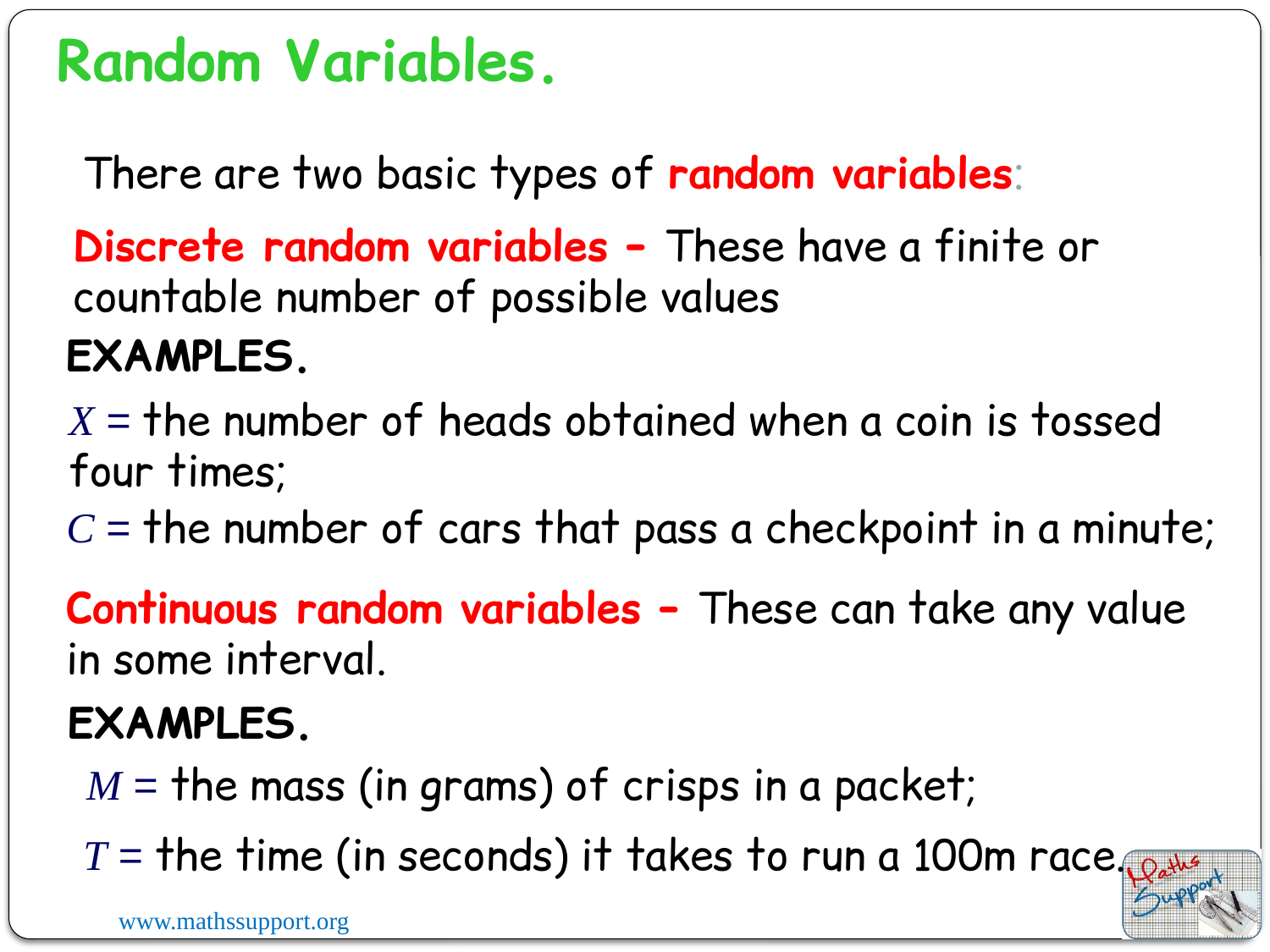

Random Variables.
There are two basic types of random variables:
Discrete random variables – These have a finite or countable number of possible values
EXAMPLES.
X = the number of heads obtained when a coin is tossed four times;
C = the number of cars that pass a checkpoint in a minute;
Continuous random variables – These can take any value in some interval.
EXAMPLES.
M = the mass (in grams) of crisps in a packet;
T = the time (in seconds) it takes to run a 100m race.